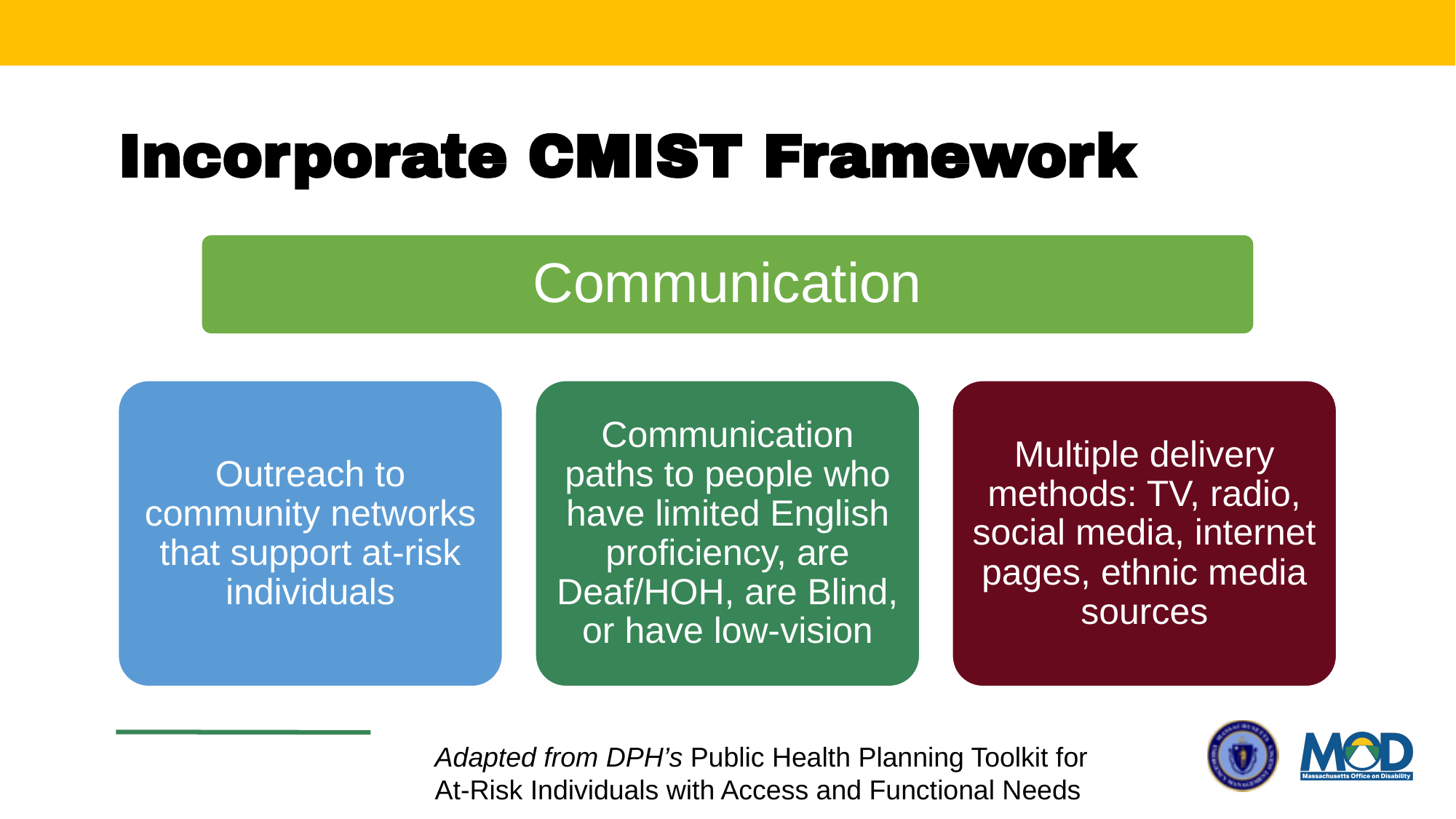

# Incorporate CMIST Framework

Communication

Outreach to community networks that support at-risk individuals
Communication paths to people who have limited English proficiency, are Deaf/HOH, are Blind, or have low-vision
Multiple delivery methods: TV, radio, social media, internet pages, ethnic media sources
Adapted from DPH’s Public Health Planning Toolkit for
At-Risk Individuals with Access and Functional Needs